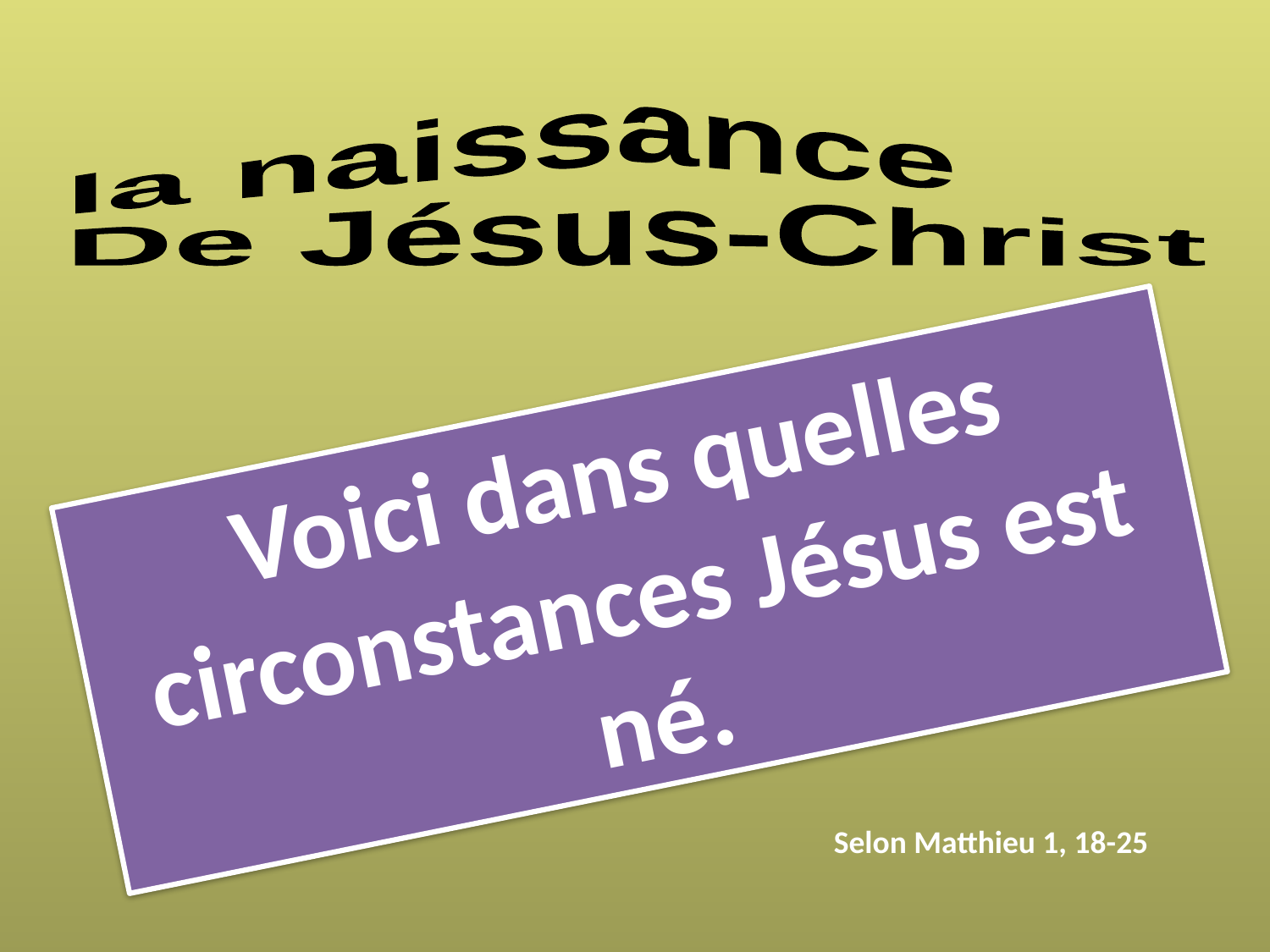

la naissance
De Jésus-Christ
Voici dans quelles circonstances Jésus est né.
Selon Matthieu 1, 18-25